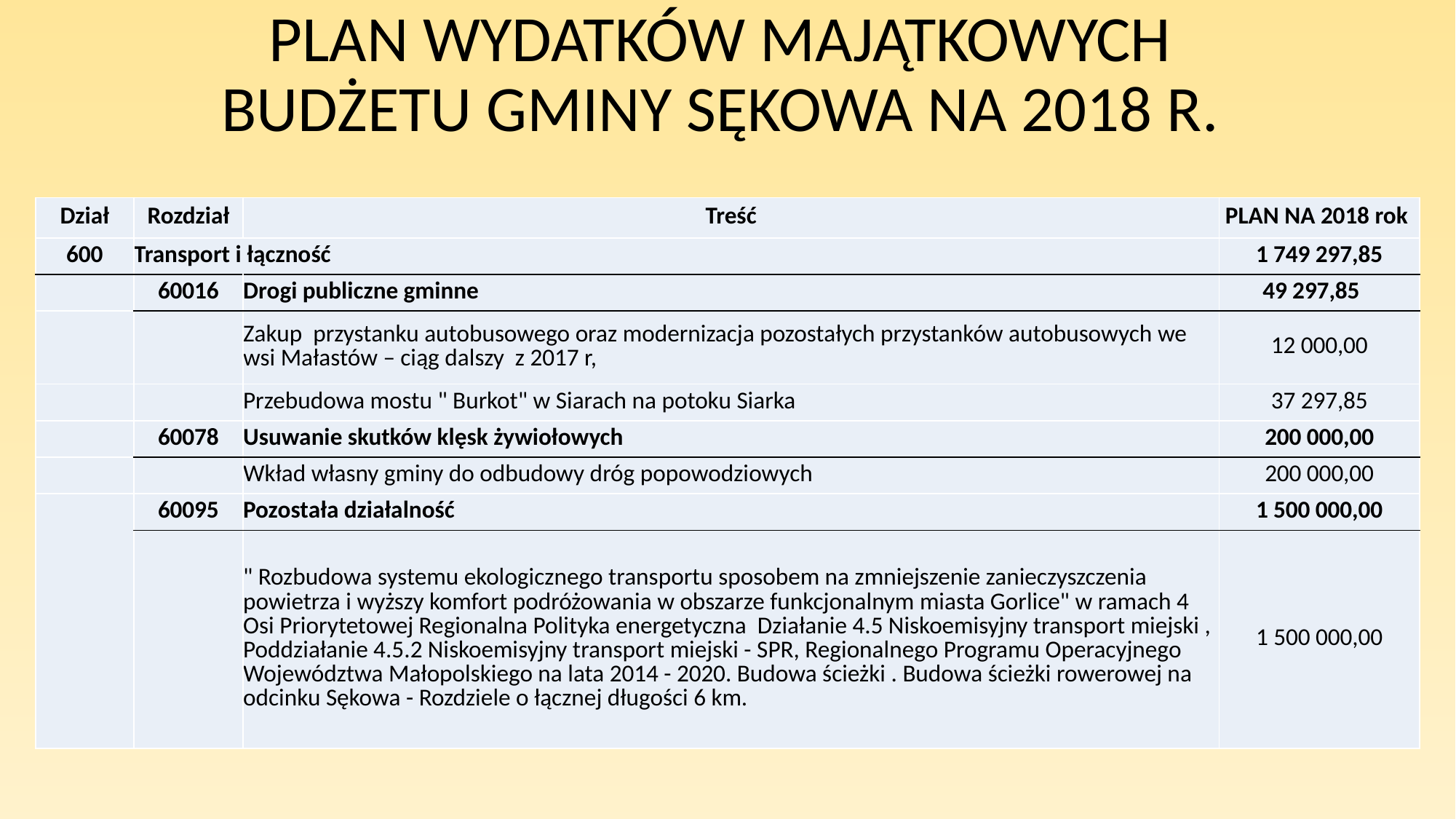

# PLAN WYDATKÓW MAJĄTKOWYCH BUDŻETU GMINY SĘKOWA NA 2018 R.
| Dział | Rozdział | Treść | PLAN NA 2018 rok |
| --- | --- | --- | --- |
| 600 | Transport i łączność |  | 1 749 297,85 |
|  | 60016 | Drogi publiczne gminne | 49 297,85 |
|  |  | Zakup przystanku autobusowego oraz modernizacja pozostałych przystanków autobusowych we wsi Małastów – ciąg dalszy z 2017 r, | 12 000,00 |
|  |  | Przebudowa mostu " Burkot" w Siarach na potoku Siarka | 37 297,85 |
|  | 60078 | Usuwanie skutków klęsk żywiołowych | 200 000,00 |
|  |  | Wkład własny gminy do odbudowy dróg popowodziowych | 200 000,00 |
|  | 60095 | Pozostała działalność | 1 500 000,00 |
|  |  | " Rozbudowa systemu ekologicznego transportu sposobem na zmniejszenie zanieczyszczenia powietrza i wyższy komfort podróżowania w obszarze funkcjonalnym miasta Gorlice" w ramach 4 Osi Priorytetowej Regionalna Polityka energetyczna Działanie 4.5 Niskoemisyjny transport miejski , Poddziałanie 4.5.2 Niskoemisyjny transport miejski - SPR, Regionalnego Programu Operacyjnego Województwa Małopolskiego na lata 2014 - 2020. Budowa ścieżki . Budowa ścieżki rowerowej na odcinku Sękowa - Rozdziele o łącznej długości 6 km. | 1 500 000,00 |